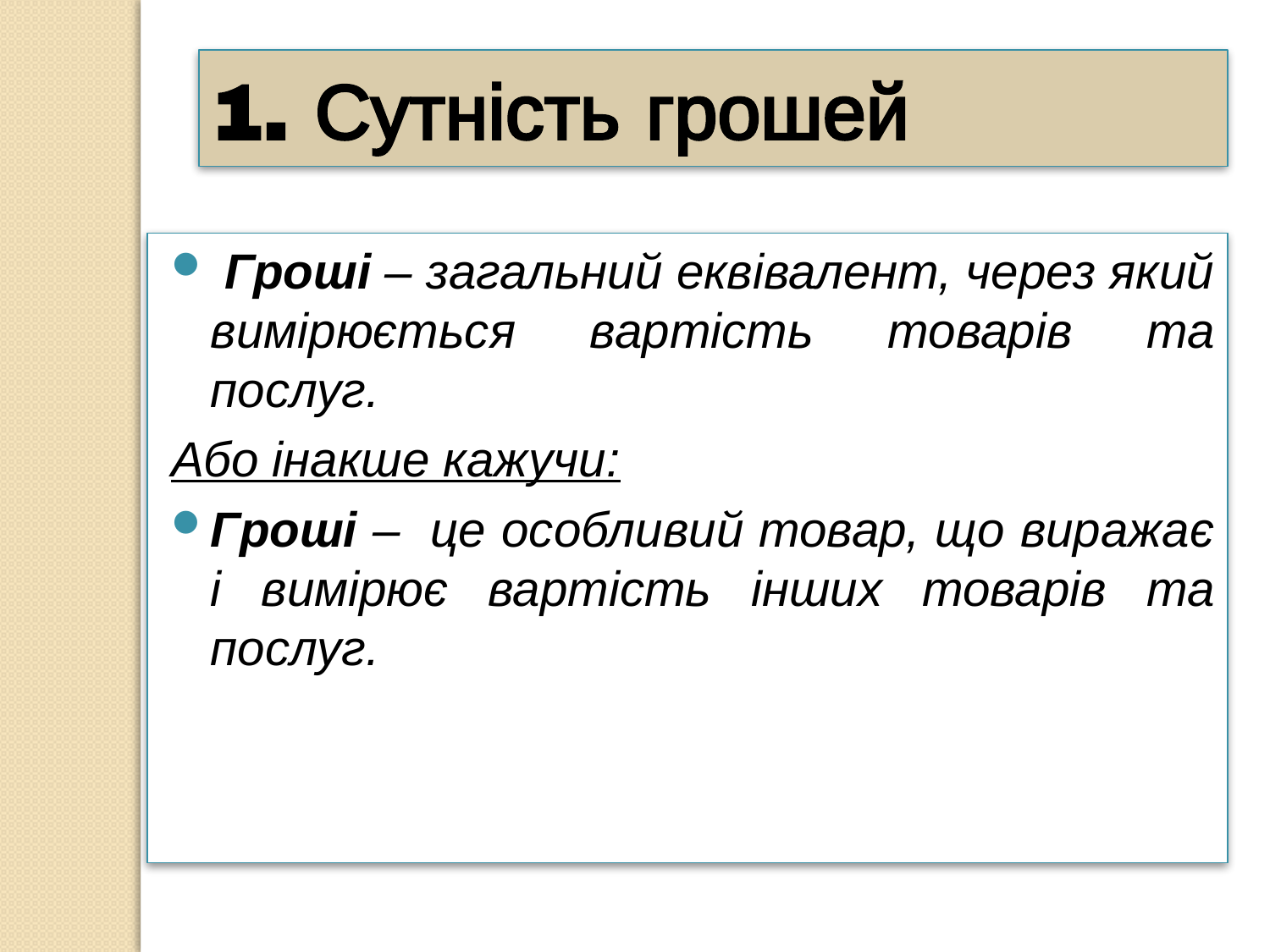

1. Сутність грошей
 Гроші – загальний еквівалент, через який вимірюється вартість товарів та послуг.
Або інакше кажучи:
Гроші –  це особливий товар, що виражає і вимірює вартість інших товарів та послуг.